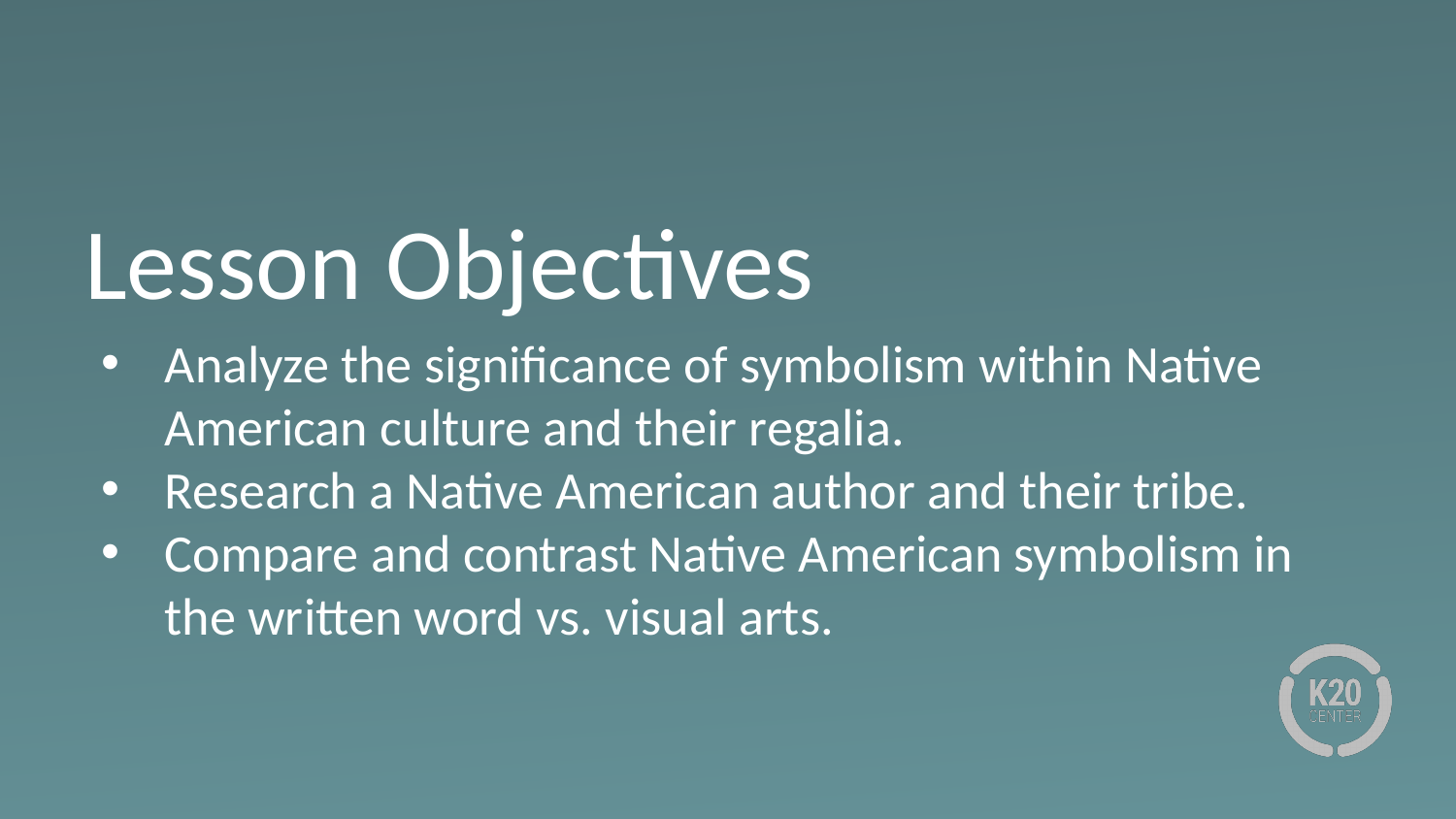

# Lesson Objectives
Analyze the significance of symbolism within Native American culture and their regalia.
Research a Native American author and their tribe.
Compare and contrast Native American symbolism in the written word vs. visual arts.